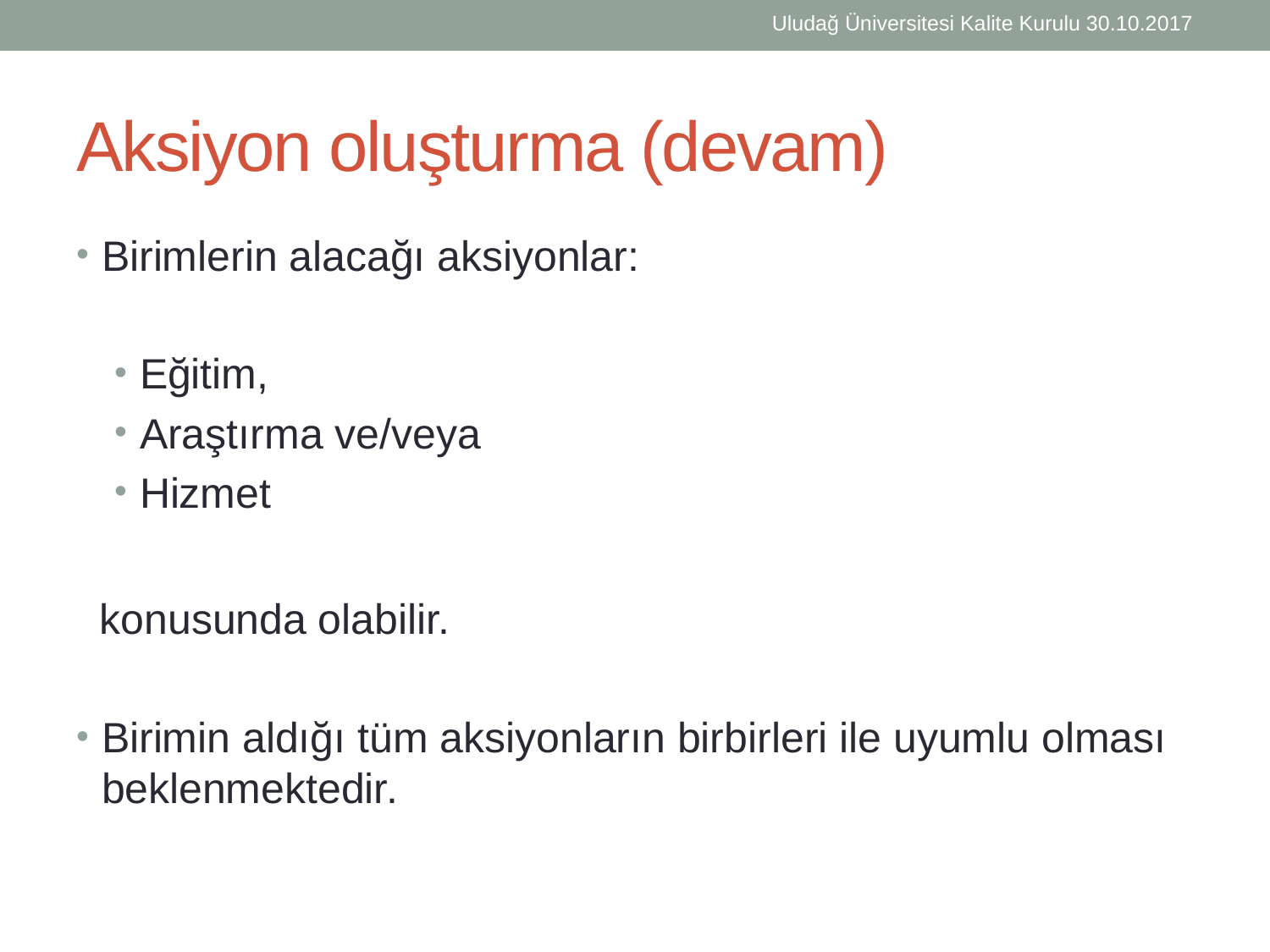

Uludağ Üniversitesi Kalite Kurulu 30.10.2017
# Aksiyon oluşturma (devam)
Birimlerin alacağı aksiyonlar:

Eğitim,
Araştırma ve/veya
Hizmet

  konusunda olabilir.

Birimin aldığı tüm aksiyonların birbirleri ile uyumlu olması beklenmektedir.